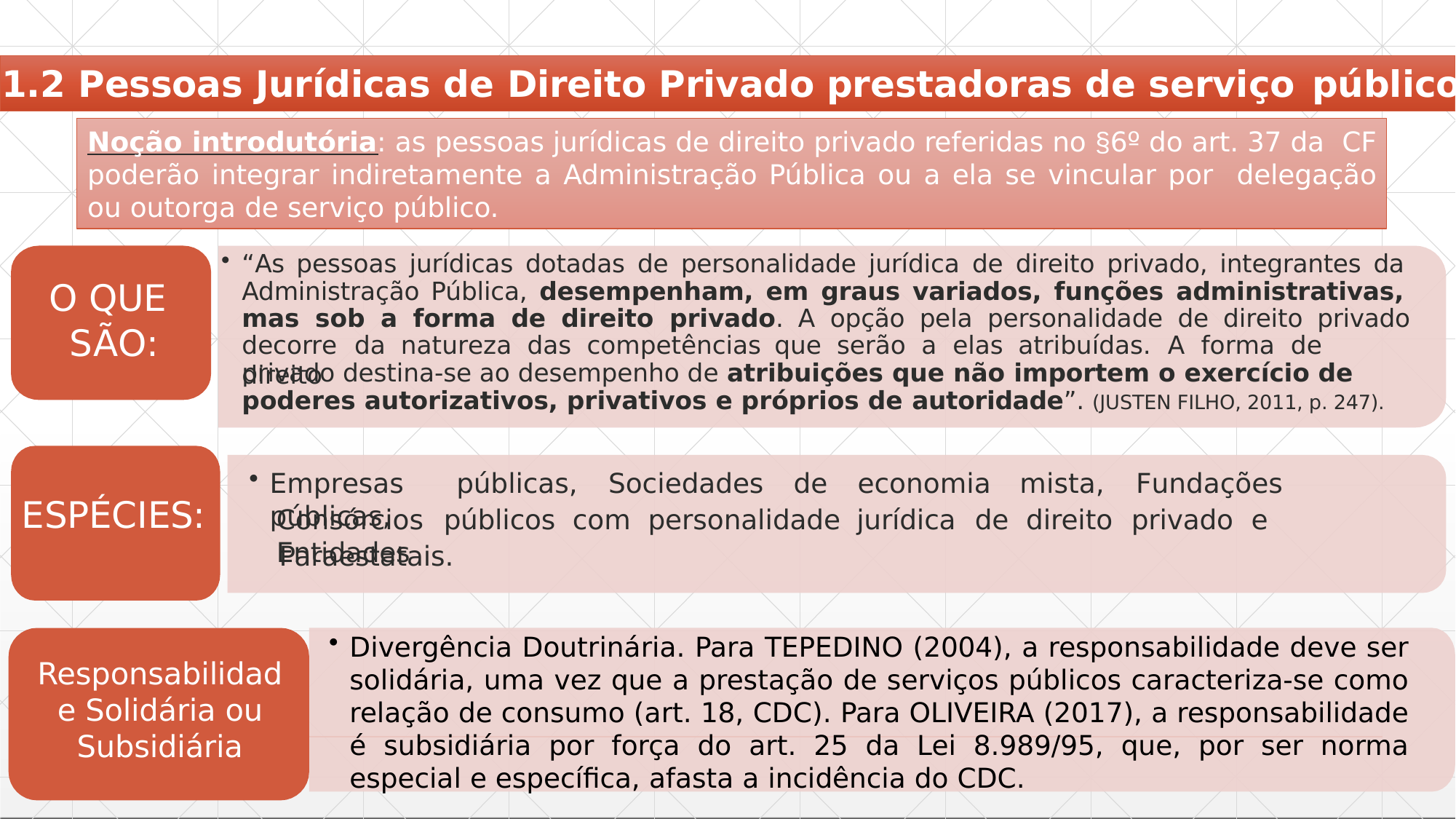

1.2 Pessoas Jurídicas de Direito Privado prestadoras de serviço público

Noção introdutória: as pessoas jurídicas de direito privado referidas no §6º do art. 37 da  CF poderão integrar indiretamente a Administração Pública ou a ela se vincular por  delegação ou outorga de serviço público.

“As pessoas jurídicas dotadas de personalidade jurídica de direito privado, integrantes da  Administração Pública, desempenham, em graus variados, funções administrativas,  mas sob a forma de direito privado. A opção pela personalidade de direito privado
O QUE
SÃO:
decorre	da	natureza	das	competências	que	serão	a	elas	atribuídas.	A	forma	de	direito
privado destina-se ao desempenho de atribuições que não importem o exercício de  poderes autorizativos, privativos e próprios de autoridade”. (JUSTEN FILHO, 2011, p. 247).

Empresas	públicas,	Sociedades	de	economia	mista,	Fundações	públicas,
ESPÉCIES:
Consórcios	públicos	com	personalidade	jurídica	de	direito	privado	e	Entidades
Paraestatais.

Divergência Doutrinária. Para TEPEDINO (2004), a responsabilidade deve ser solidária, uma vez que a prestação de serviços públicos caracteriza-se como relação de consumo (art. 18, CDC). Para OLIVEIRA (2017), a responsabilidade é subsidiária por força do art. 25 da Lei 8.989/95, que, por ser norma especial e específica, afasta a incidência do CDC.
Responsabilidade Solidária ou Subsidiária